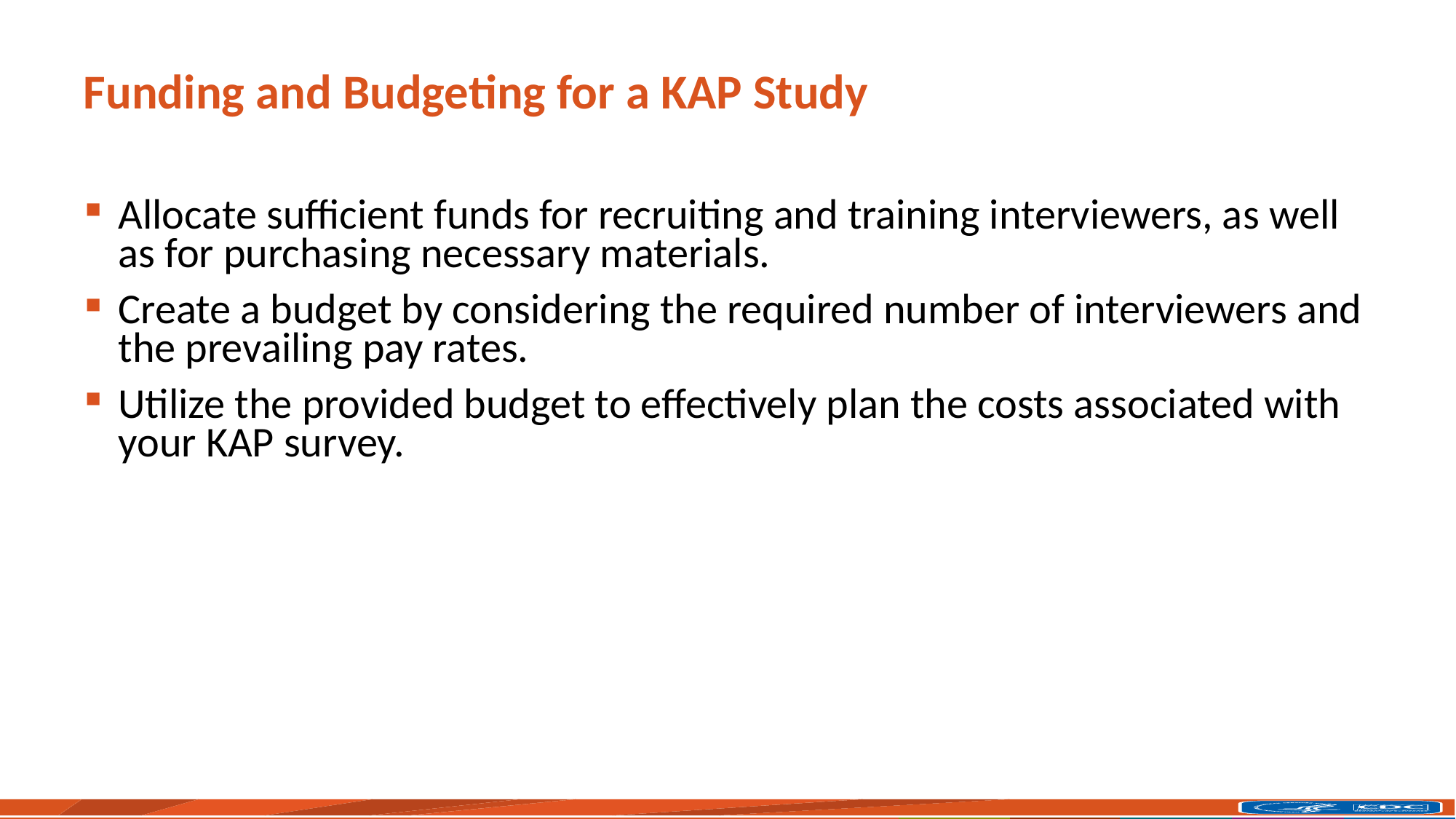

# Funding and Budgeting for a KAP Study
Allocate sufficient funds for recruiting and training interviewers, as well as for purchasing necessary materials.
Create a budget by considering the required number of interviewers and the prevailing pay rates.
Utilize the provided budget to effectively plan the costs associated with your KAP survey.